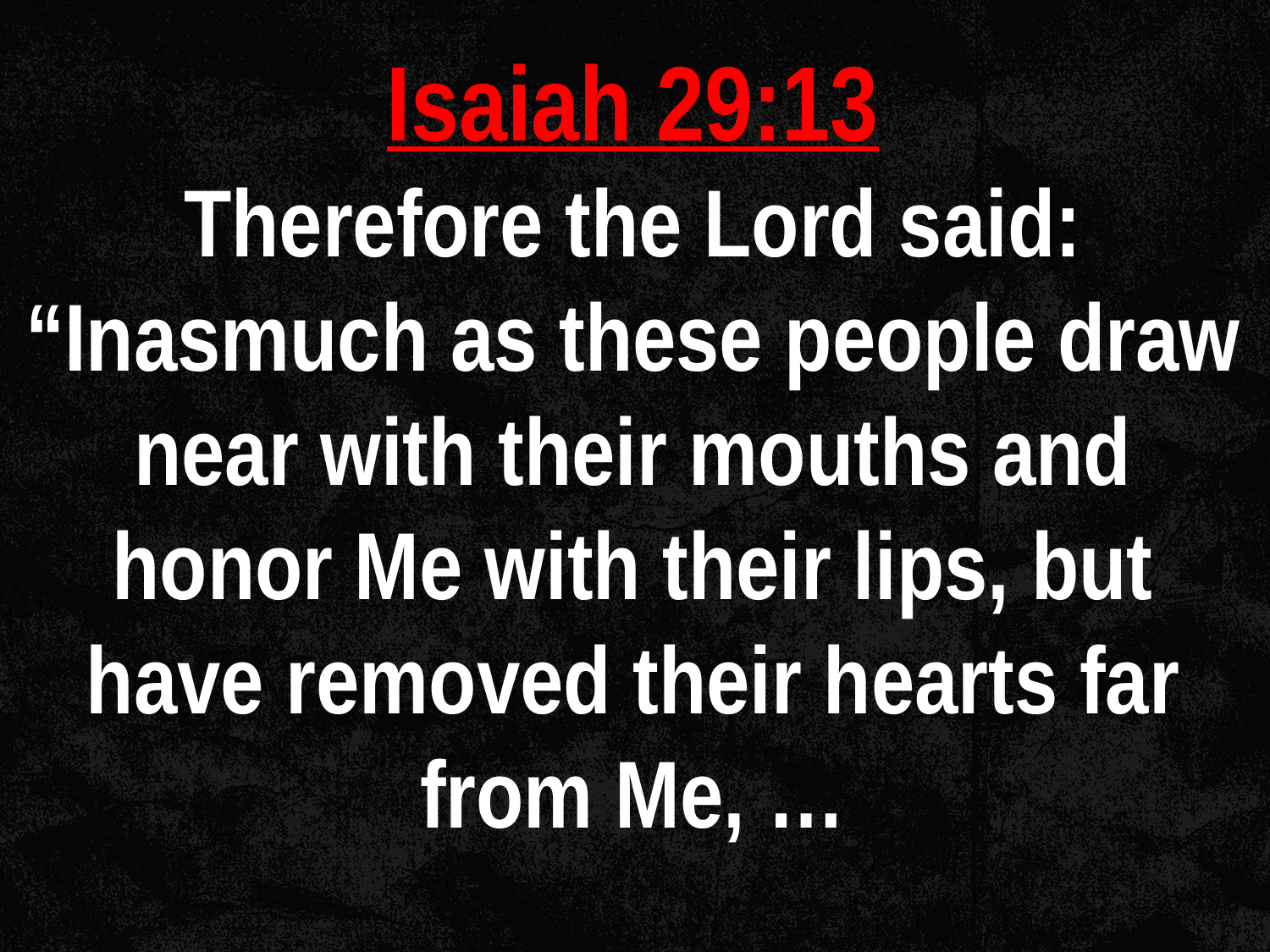

Isaiah 29:13
Therefore the Lord said: “Inasmuch as these people draw near with their mouths and honor Me with their lips, but have removed their hearts far from Me, …